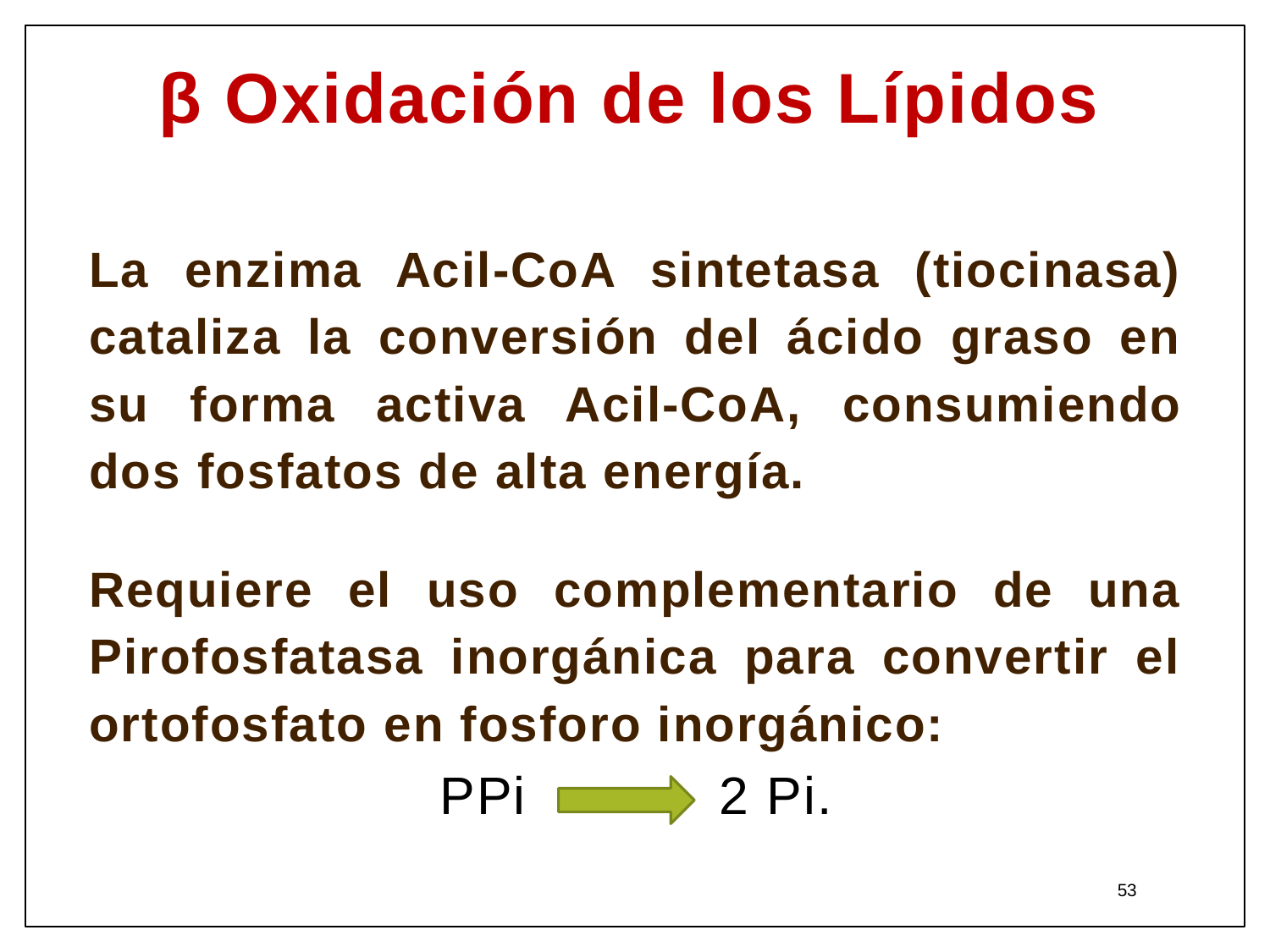

β Oxidación de los Lípidos
La enzima Acil-CoA sintetasa (tiocinasa) cataliza la conversión del ácido graso en su forma activa Acil-CoA, consumiendo dos fosfatos de alta energía.

Requiere el uso complementario de una Pirofosfatasa inorgánica para convertir el ortofosfato en fosforo inorgánico:
PPi                   2 Pi.

53